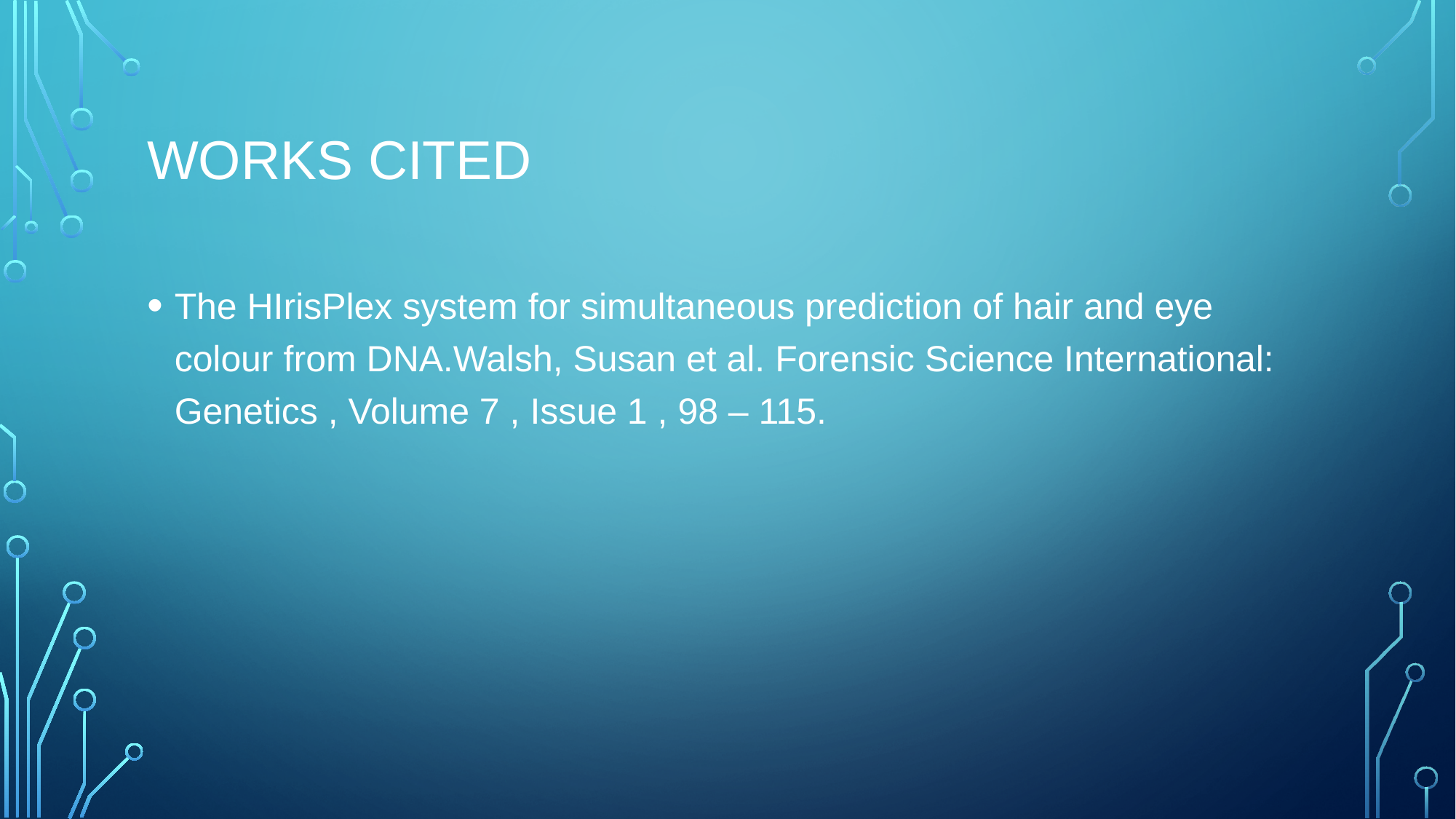

# Works Cited
The HIrisPlex system for simultaneous prediction of hair and eye colour from DNA.Walsh, Susan et al. Forensic Science International: Genetics , Volume 7 , Issue 1 , 98 – 115.